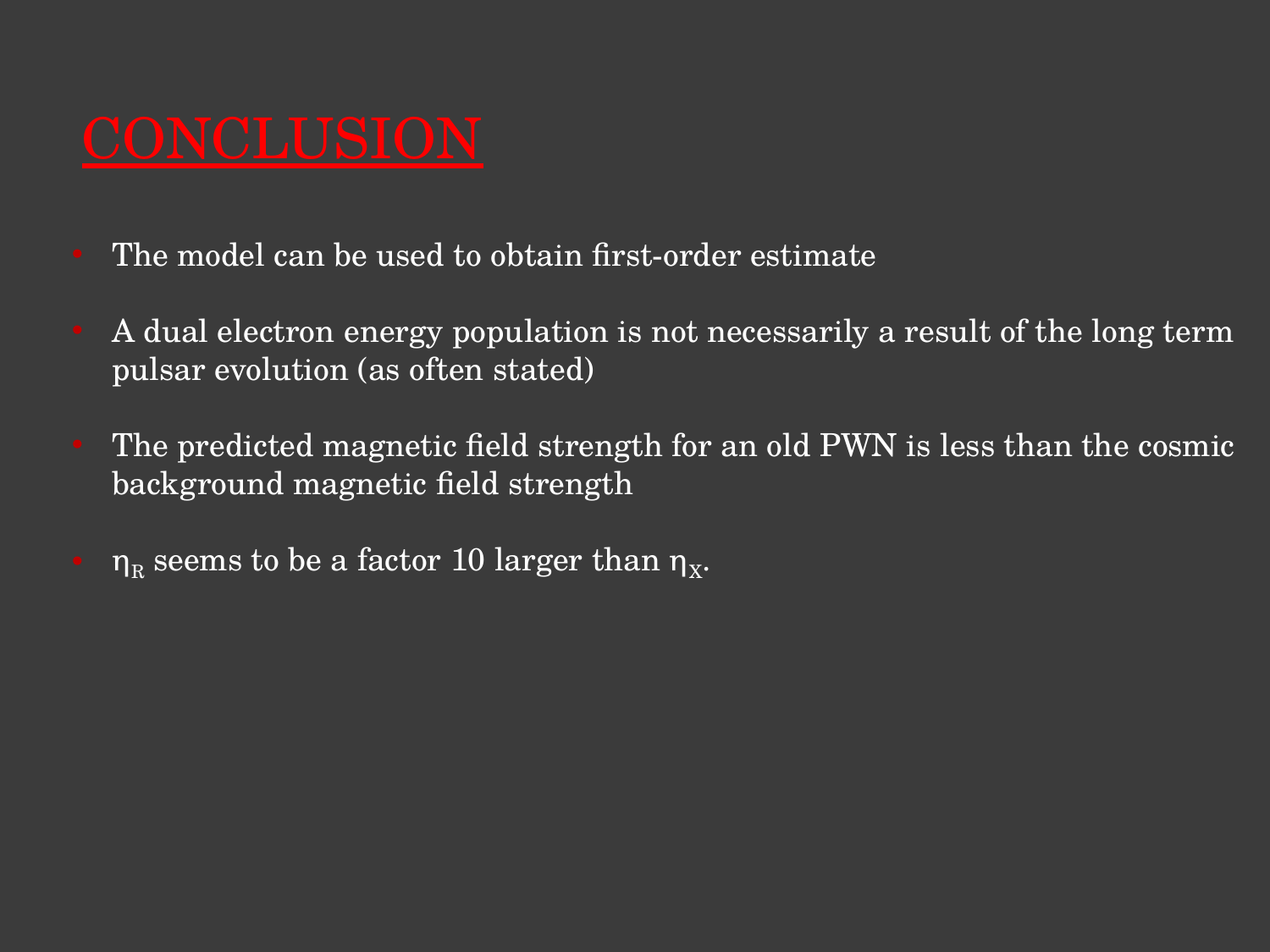

# conclusion
The model can be used to obtain first-order estimate

A dual electron energy population is not necessarily a result of the long term pulsar evolution (as often stated)

The predicted magnetic field strength for an old PWN is less than the cosmic background magnetic field strength

ηR seems to be a factor 10 larger than ηX.